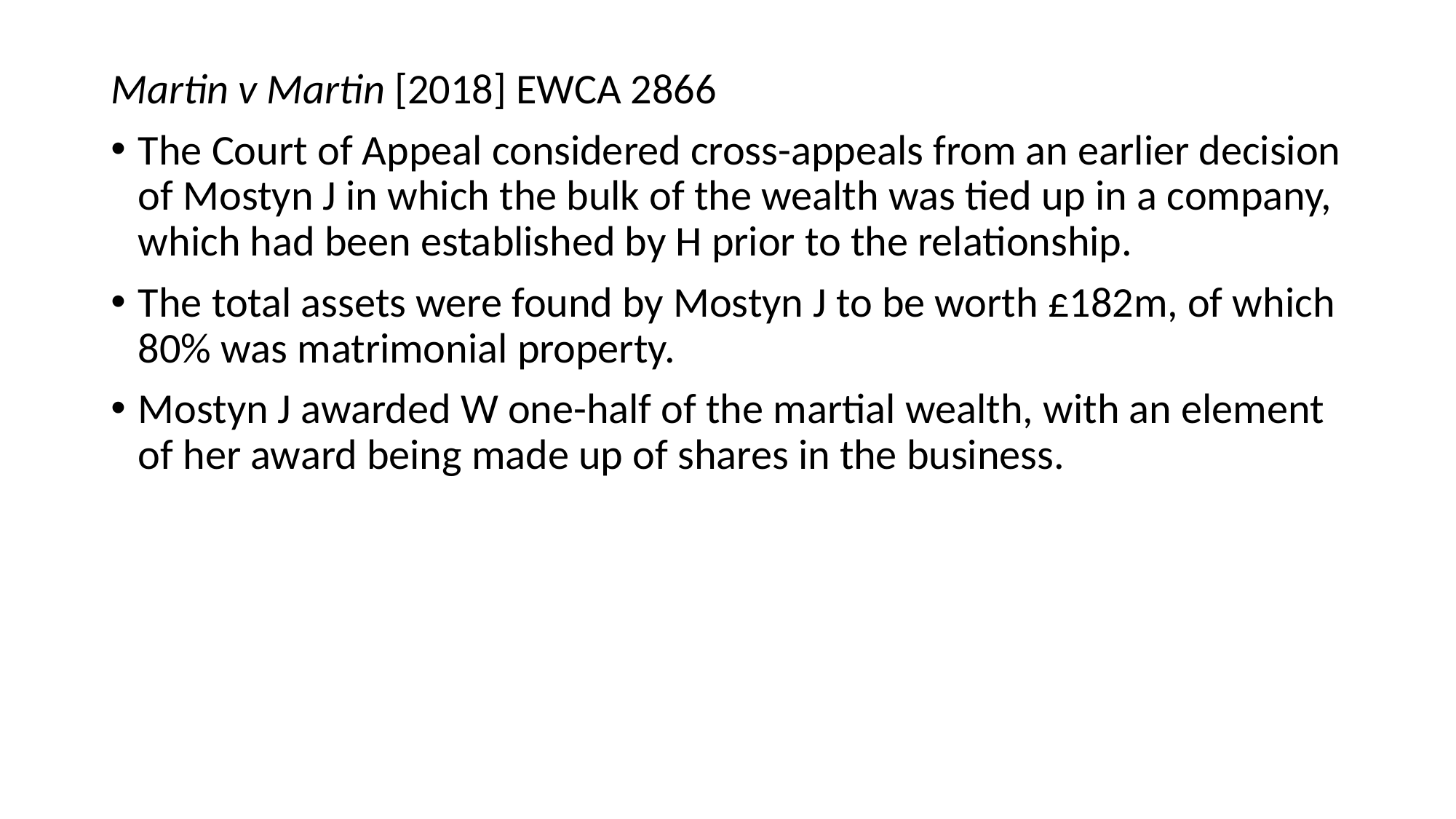

Martin v Martin [2018] EWCA 2866
The Court of Appeal considered cross-appeals from an earlier decision of Mostyn J in which the bulk of the wealth was tied up in a company, which had been established by H prior to the relationship.
The total assets were found by Mostyn J to be worth £182m, of which 80% was matrimonial property.
Mostyn J awarded W one-half of the martial wealth, with an element of her award being made up of shares in the business.